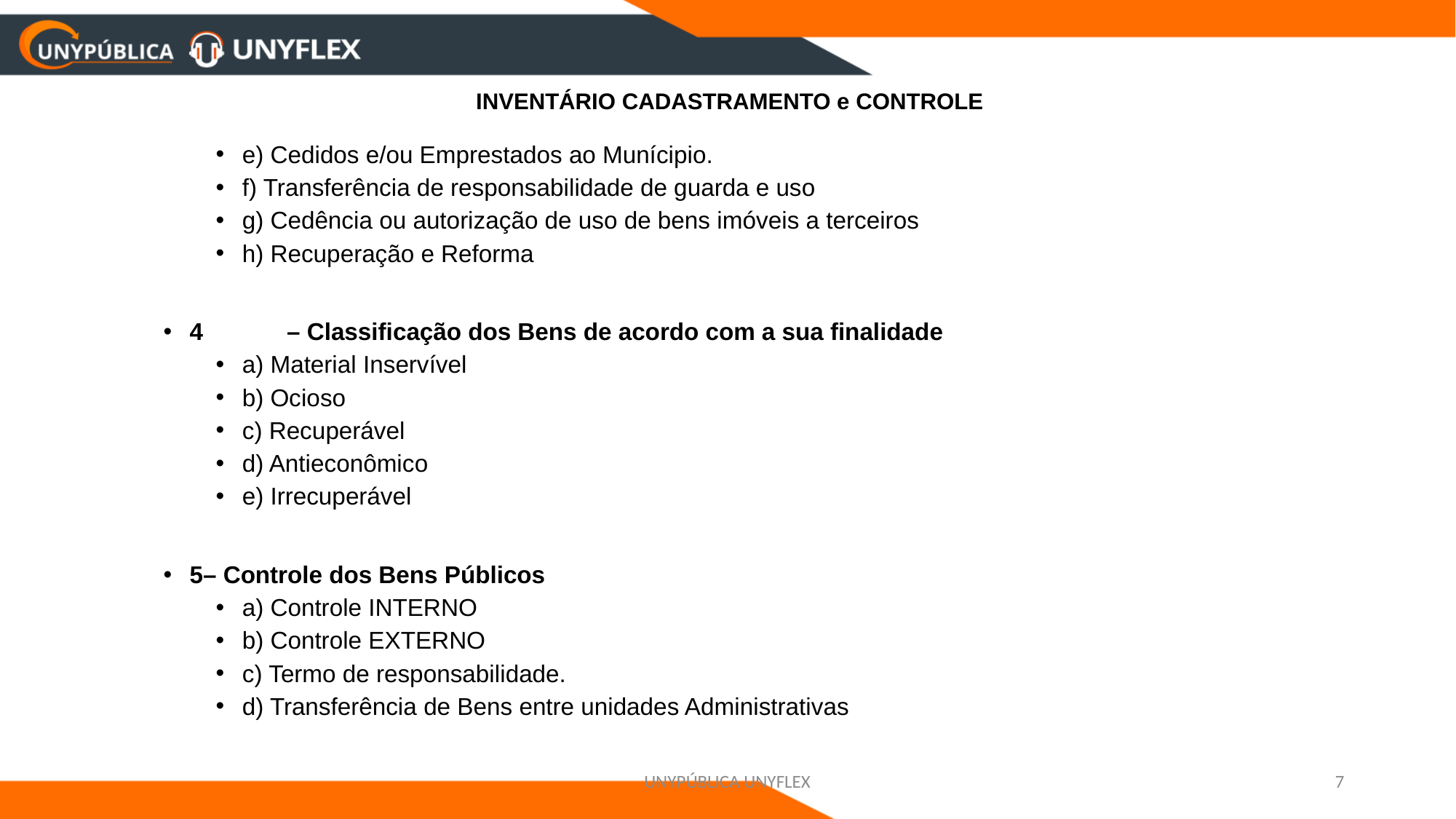

# INVENTÁRIO CADASTRAMENTO e CONTROLE
e) Cedidos e/ou Emprestados ao Munícipio.
f) Transferência de responsabilidade de guarda e uso
g) Cedência ou autorização de uso de bens imóveis a terceiros
h) Recuperação e Reforma

4 	– Classificação dos Bens de acordo com a sua finalidade
a) Material Inservível
b) Ocioso
c) Recuperável
d) Antieconômico
e) Irrecuperável

5– Controle dos Bens Públicos
a) Controle INTERNO
b) Controle EXTERNO
c) Termo de responsabilidade.
d) Transferência de Bens entre unidades Administrativas
UNYPÚBLICA UNYFLEX
7